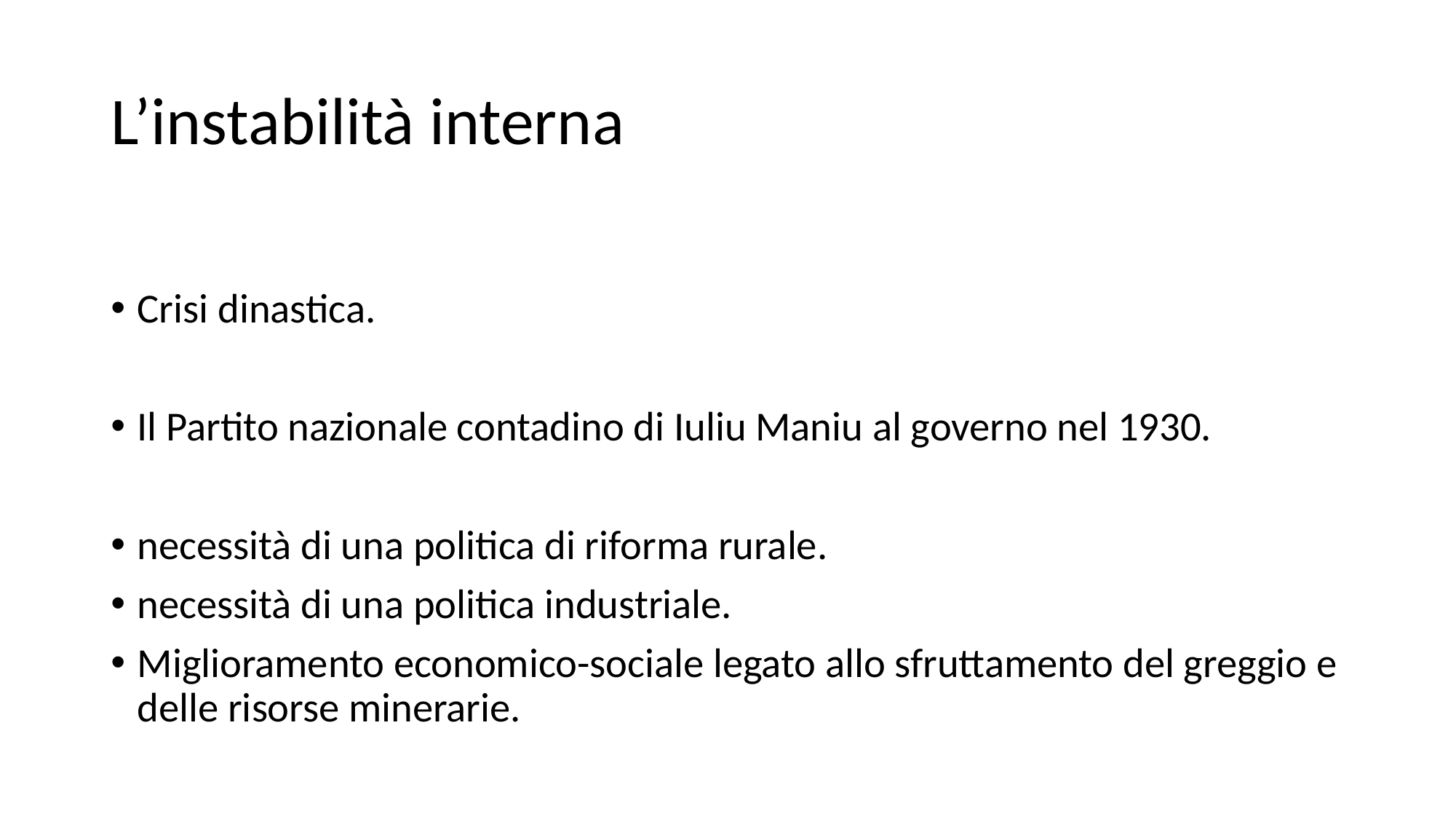

# L’instabilità interna

Crisi dinastica.

Il Partito nazionale contadino di Iuliu Maniu al governo nel 1930.

necessità di una politica di riforma rurale.
necessità di una politica industriale.
Miglioramento economico-sociale legato allo sfruttamento del greggio e delle risorse minerarie.